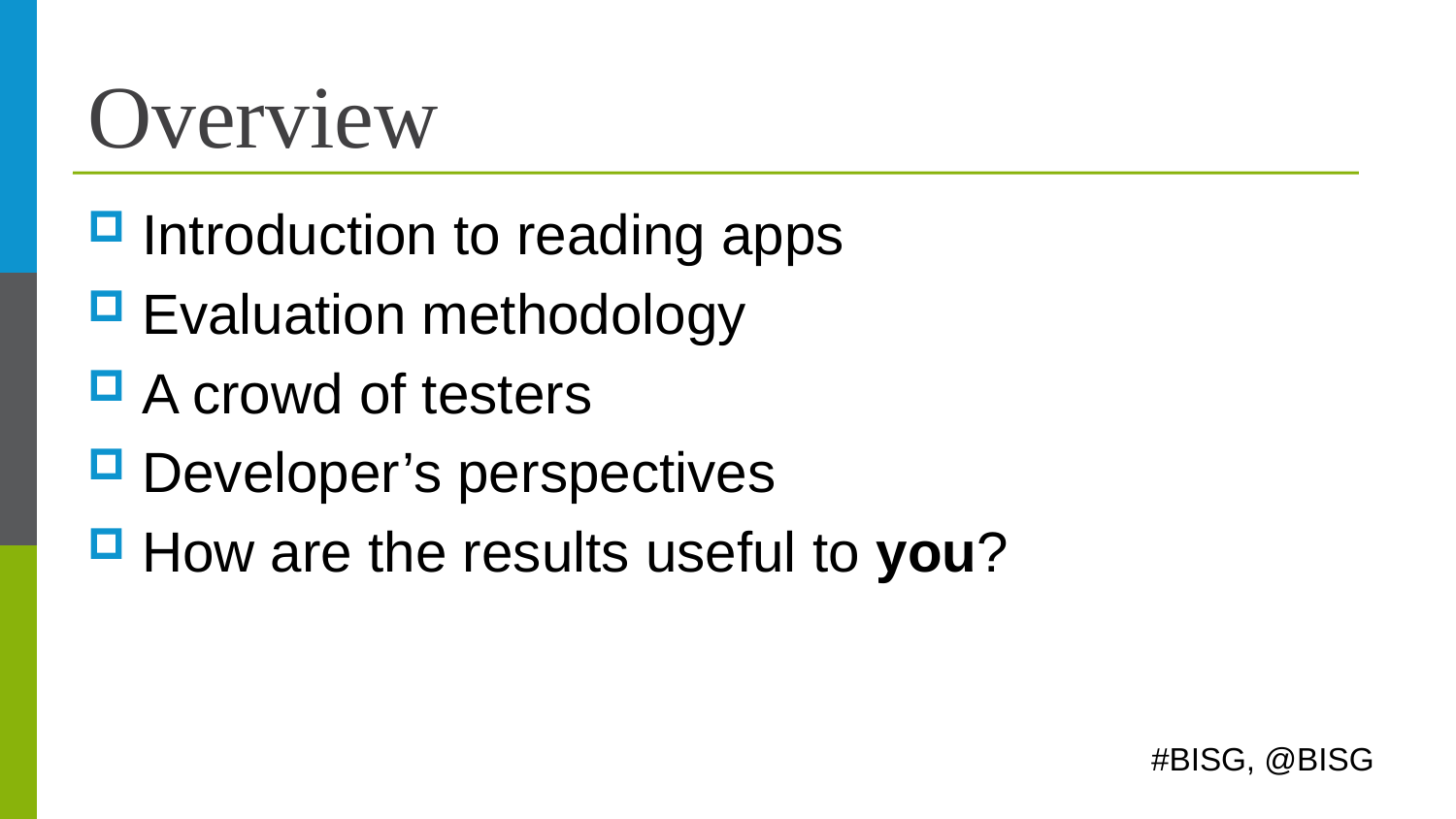

# Overview
Introduction to reading apps
Evaluation methodology
A crowd of testers
Developer’s perspectives
How are the results useful to you?